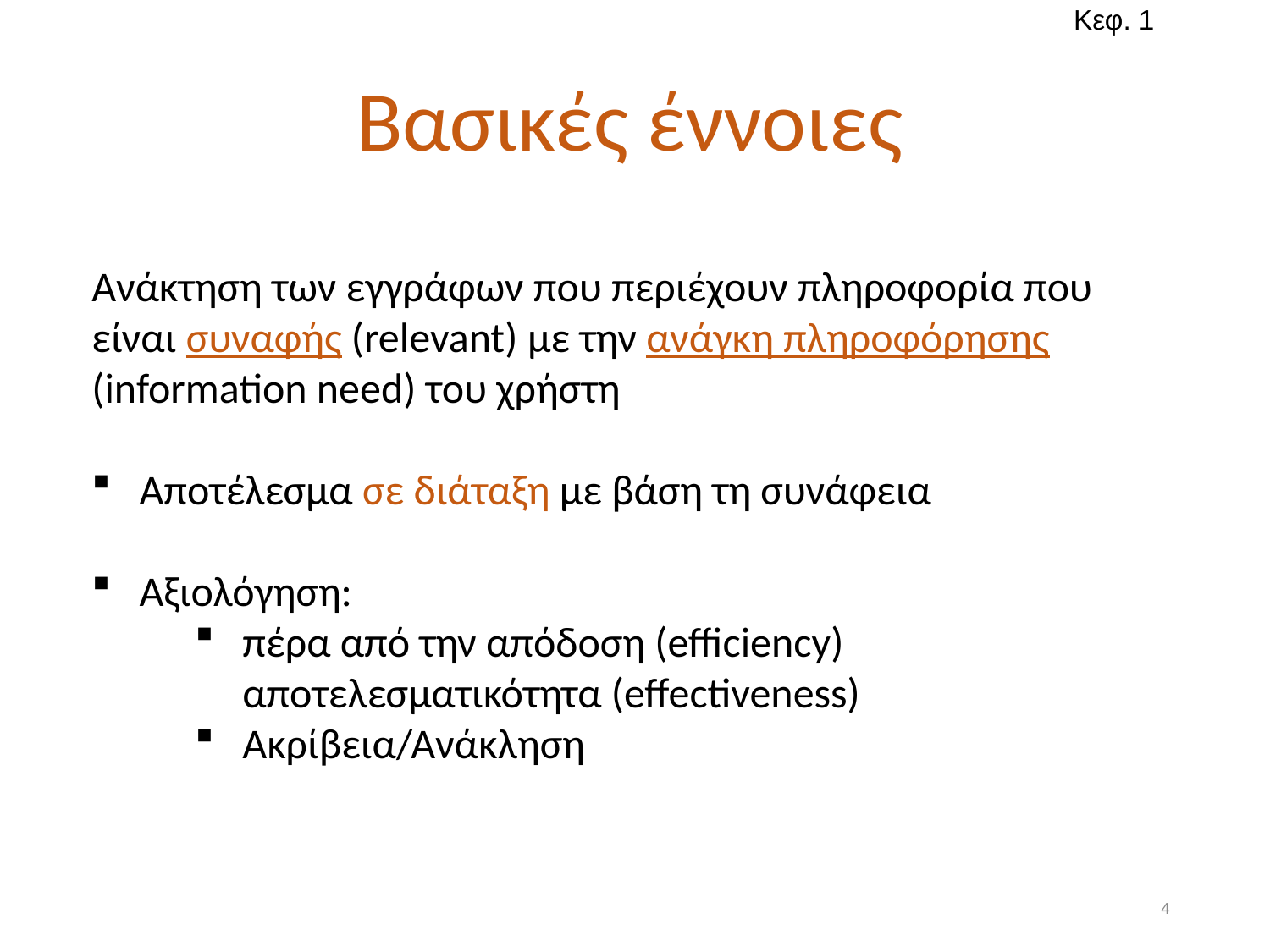

Κεφ. 1
# Βασικές έννοιες
Aνάκτηση των εγγράφων που περιέχουν πληροφορία που είναι συναφής (relevant) με την ανάγκη πληροφόρησης (information need) του χρήστη

Αποτέλεσμα σε διάταξη με βάση τη συνάφεια

Αξιολόγηση:
πέρα από την απόδοση (efficiency) αποτελεσματικότητα (effectiveness)
Ακρίβεια/Ανάκληση
4